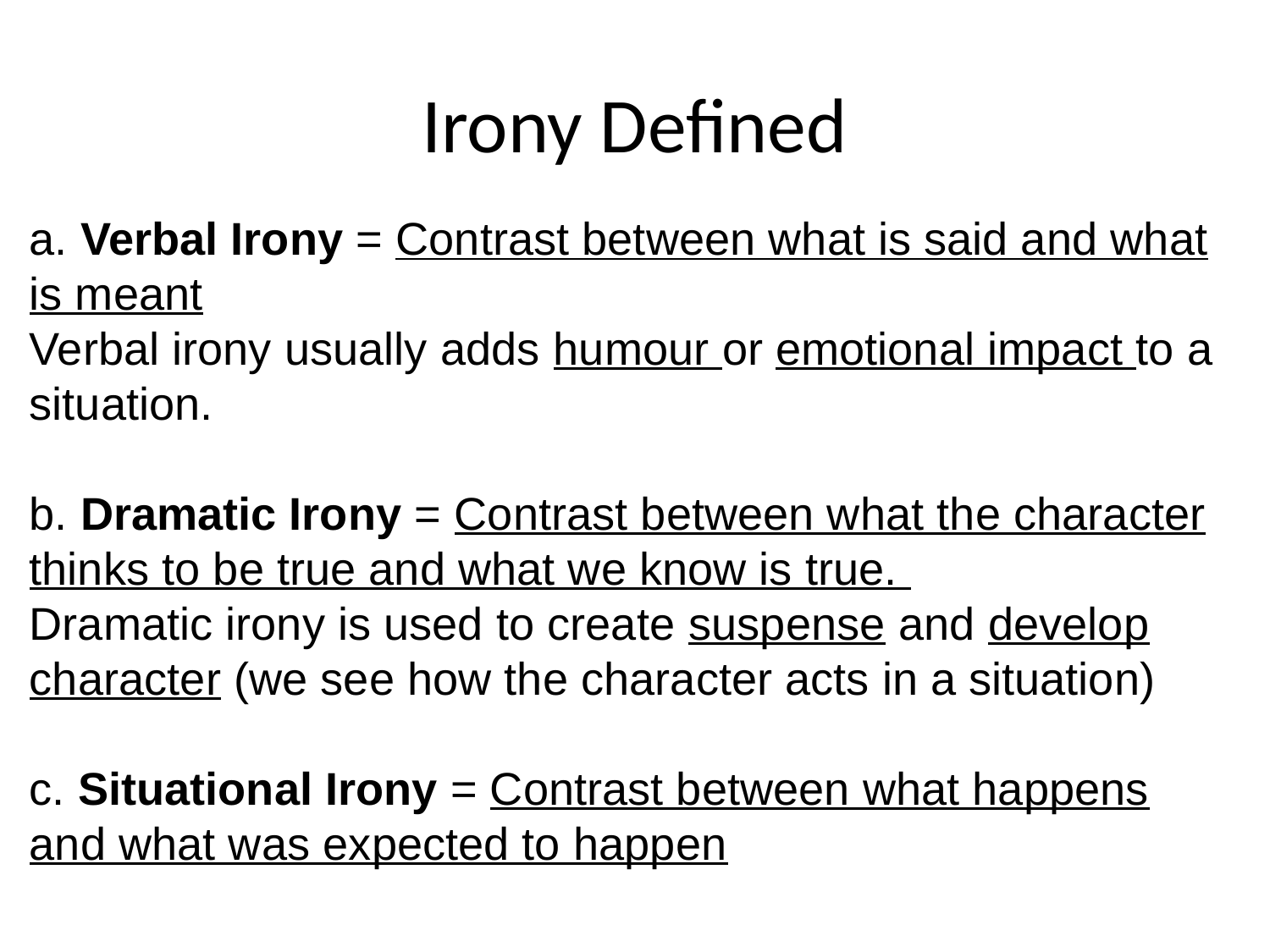

# Irony Defined
a. Verbal Irony = Contrast between what is said and what is meant
Verbal irony usually adds humour or emotional impact to a situation.

b. Dramatic Irony = Contrast between what the character thinks to be true and what we know is true.
Dramatic irony is used to create suspense and develop character (we see how the character acts in a situation)

c. Situational Irony = Contrast between what happens and what was expected to happen